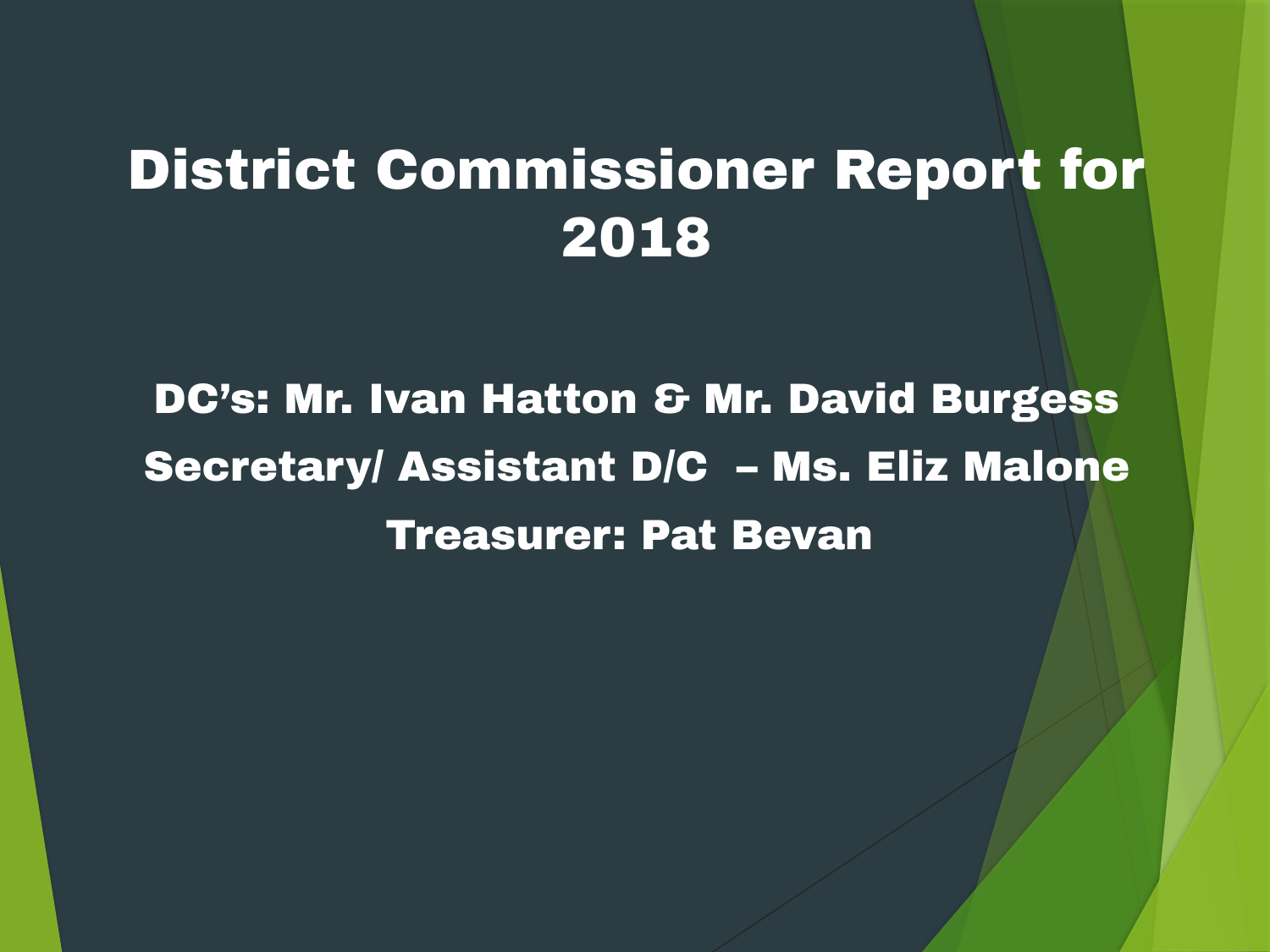

District Commissioner Report for 2018

DC’s: Mr. Ivan Hatton & Mr. David Burgess
Secretary/ Assistant D/C  – Ms. Eliz Malone
Treasurer: Pat Bevan